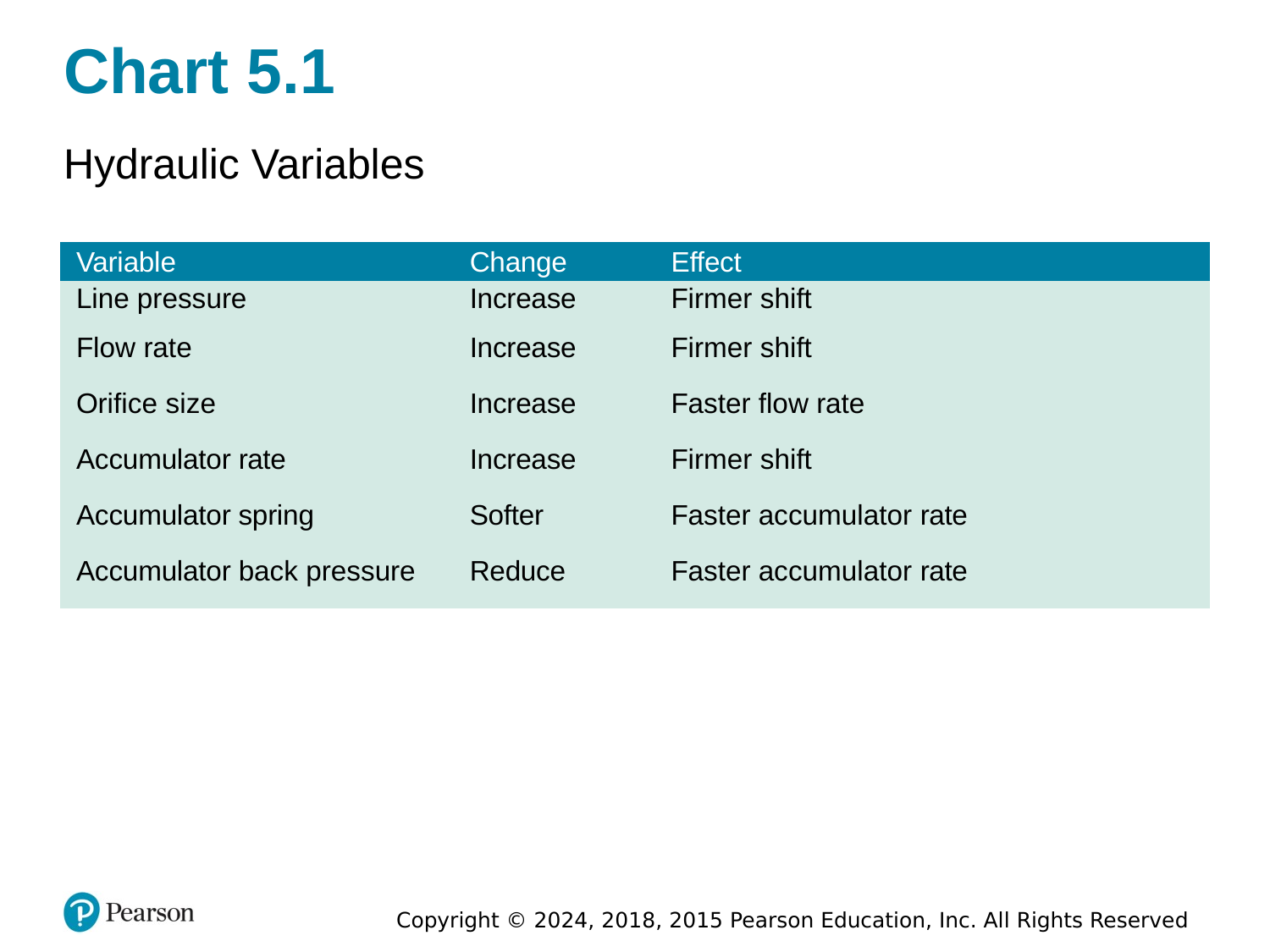

# Chart 5.1
Hydraulic Variables
| Variable | Change | Effect |
| --- | --- | --- |
| Line pressure | Increase | Firmer shift |
| Flow rate | Increase | Firmer shift |
| Orifice size | Increase | Faster flow rate |
| Accumulator rate | Increase | Firmer shift |
| Accumulator spring | Softer | Faster accumulator rate |
| Accumulator back pressure | Reduce | Faster accumulator rate |